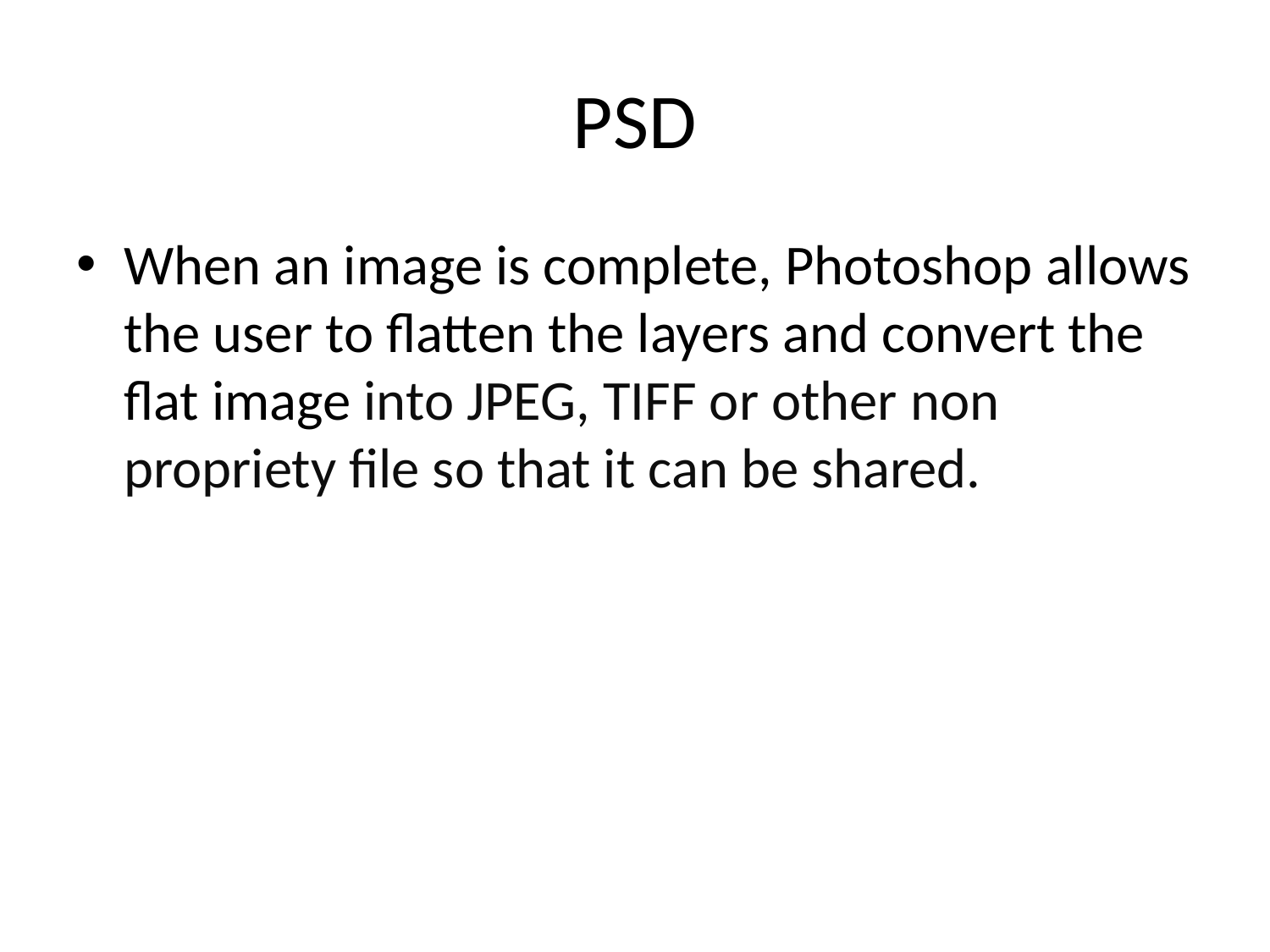

# PSD
When an image is complete, Photoshop allows the user to flatten the layers and convert the flat image into JPEG, TIFF or other non propriety file so that it can be shared.